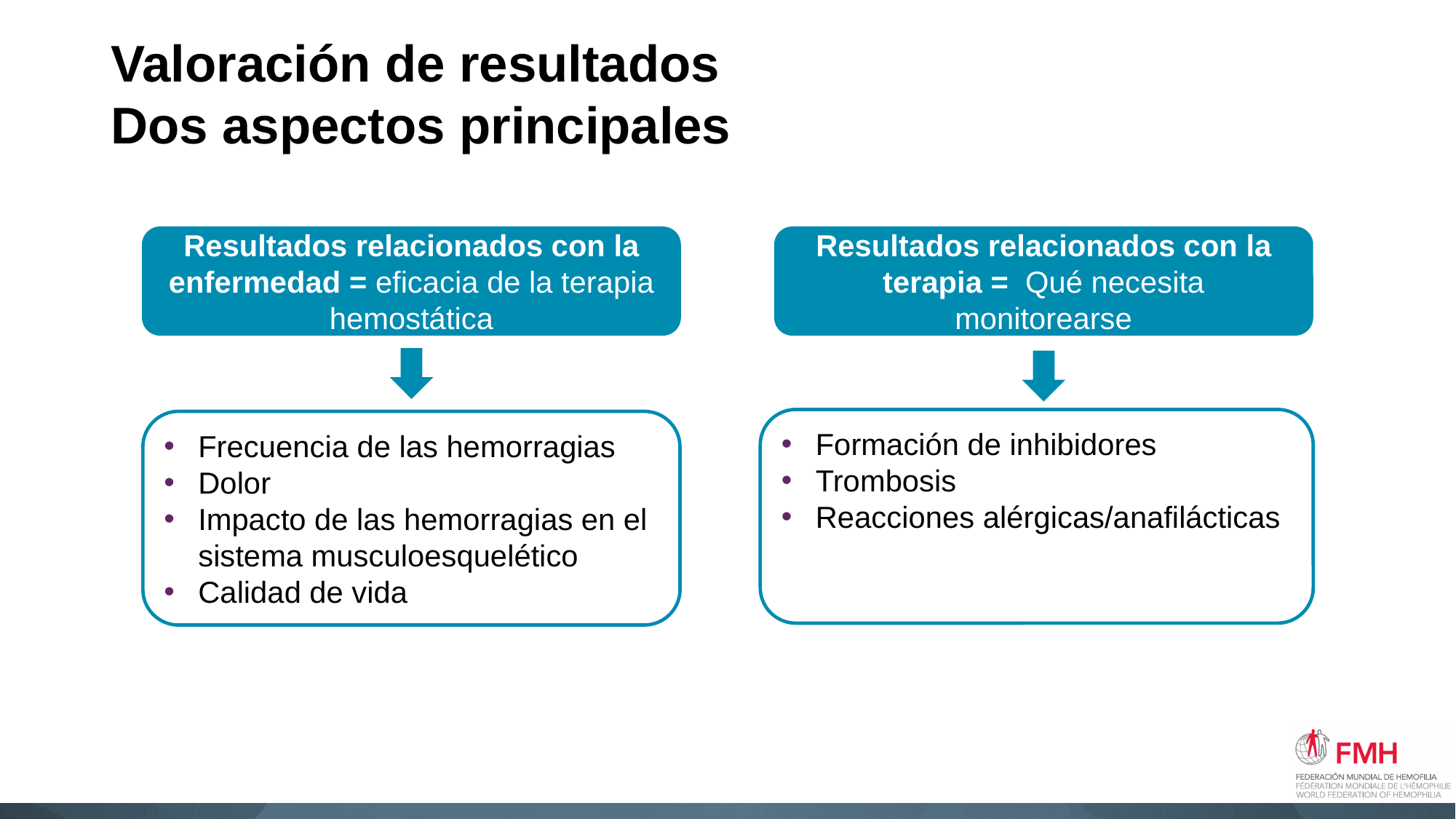

# Valoración de resultados Dos aspectos principales
Resultados relacionados con la enfermedad = eficacia de la terapia hemostática
Resultados relacionados con la terapia =  Qué necesita monitorearse

Formación de inhibidores
Trombosis
Reacciones alérgicas/anafilácticas

Frecuencia de las hemorragias
Dolor
Impacto de las hemorragias en el sistema musculoesquelético
Calidad de vida